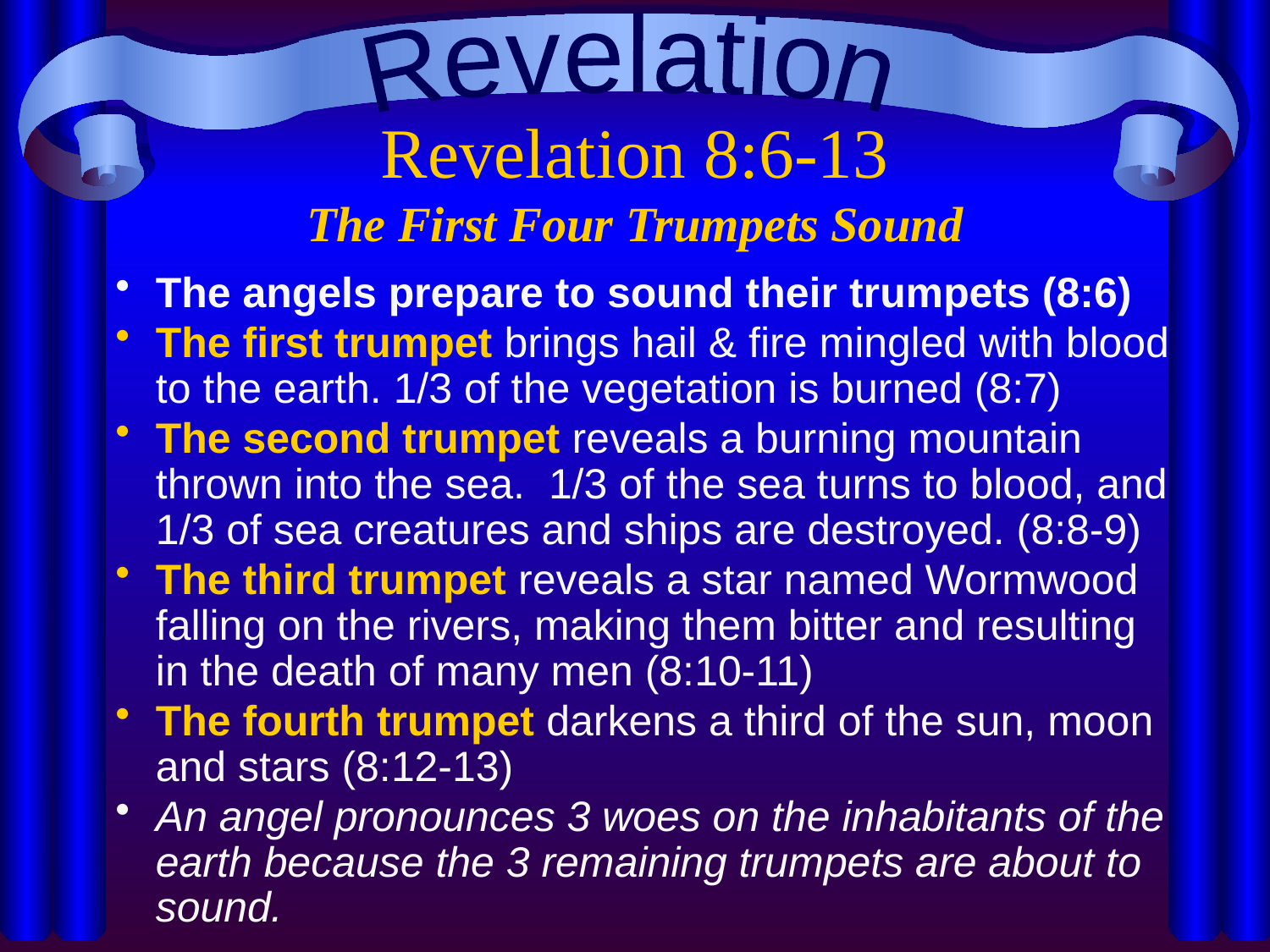

Revelation
# Revelation 8:6-13 The First Four Trumpets Sound
The angels prepare to sound their trumpets (8:6)
The first trumpet brings hail & fire mingled with blood to the earth. 1/3 of the vegetation is burned (8:7)
The second trumpet reveals a burning mountain thrown into the sea.  1/3 of the sea turns to blood, and 1/3 of sea creatures and ships are destroyed. (8:8-9)
The third trumpet reveals a star named Wormwood falling on the rivers, making them bitter and resulting in the death of many men (8:10-11)
The fourth trumpet darkens a third of the sun, moon and stars (8:12-13)
An angel pronounces 3 woes on the inhabitants of the earth because the 3 remaining trumpets are about to sound.